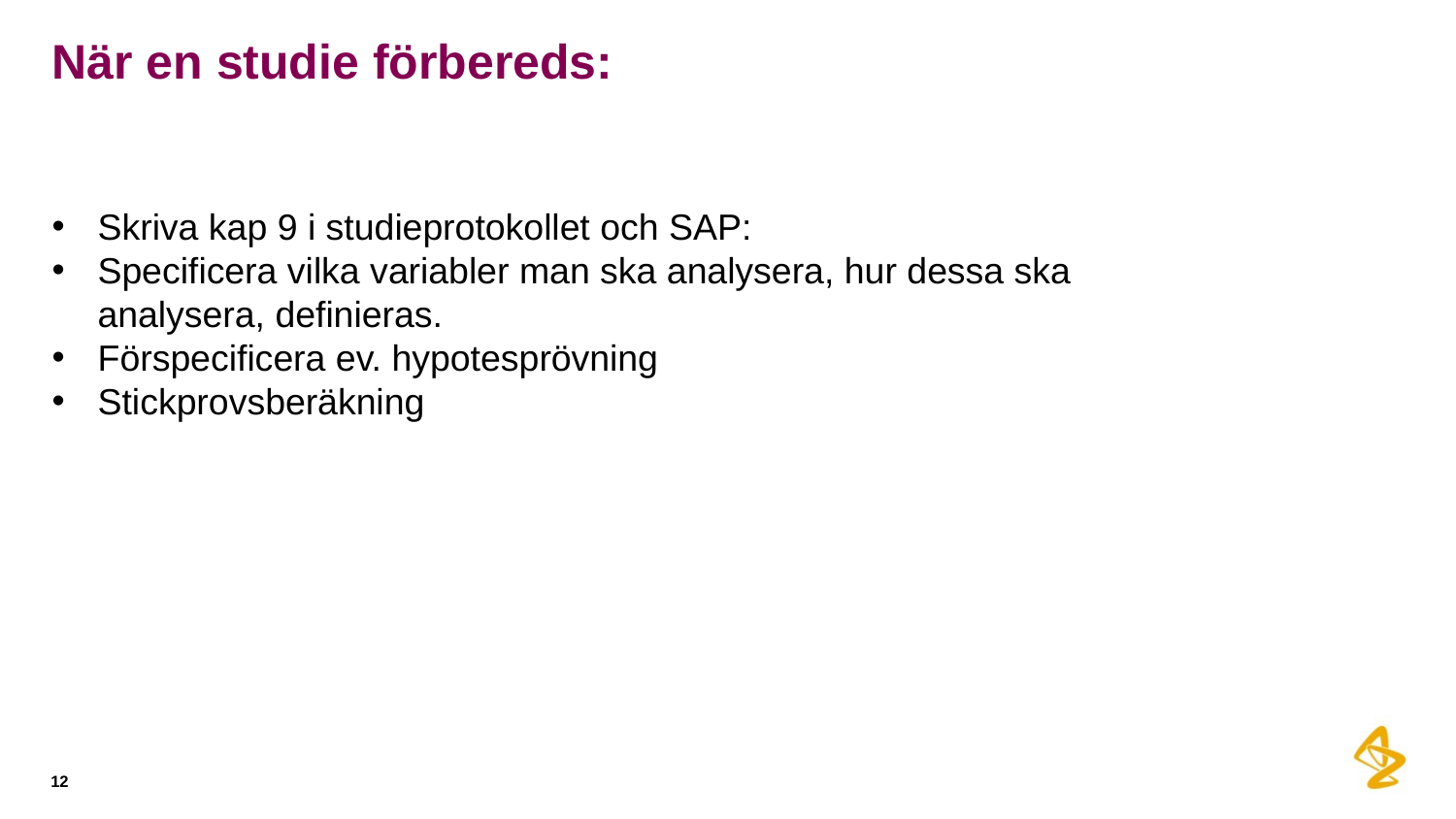

# När en studie förbereds:
Skriva kap 9 i studieprotokollet och SAP:
Specificera vilka variabler man ska analysera, hur dessa ska analysera, definieras.
Förspecificera ev. hypotesprövning
Stickprovsberäkning

12